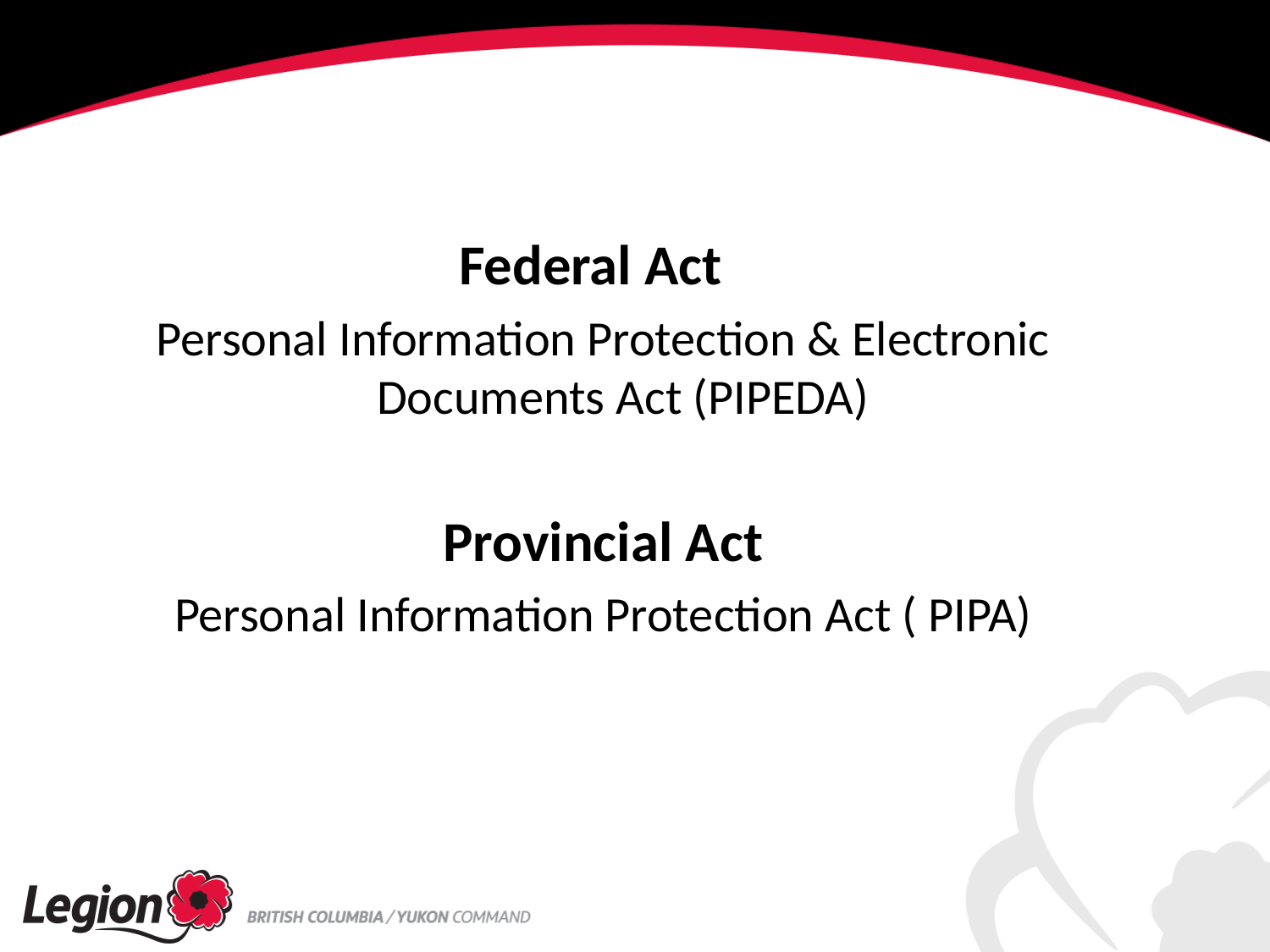

Federal Act
Personal Information Protection & Electronic Documents Act (PIPEDA)

Provincial Act
Personal Information Protection Act ( PIPA)